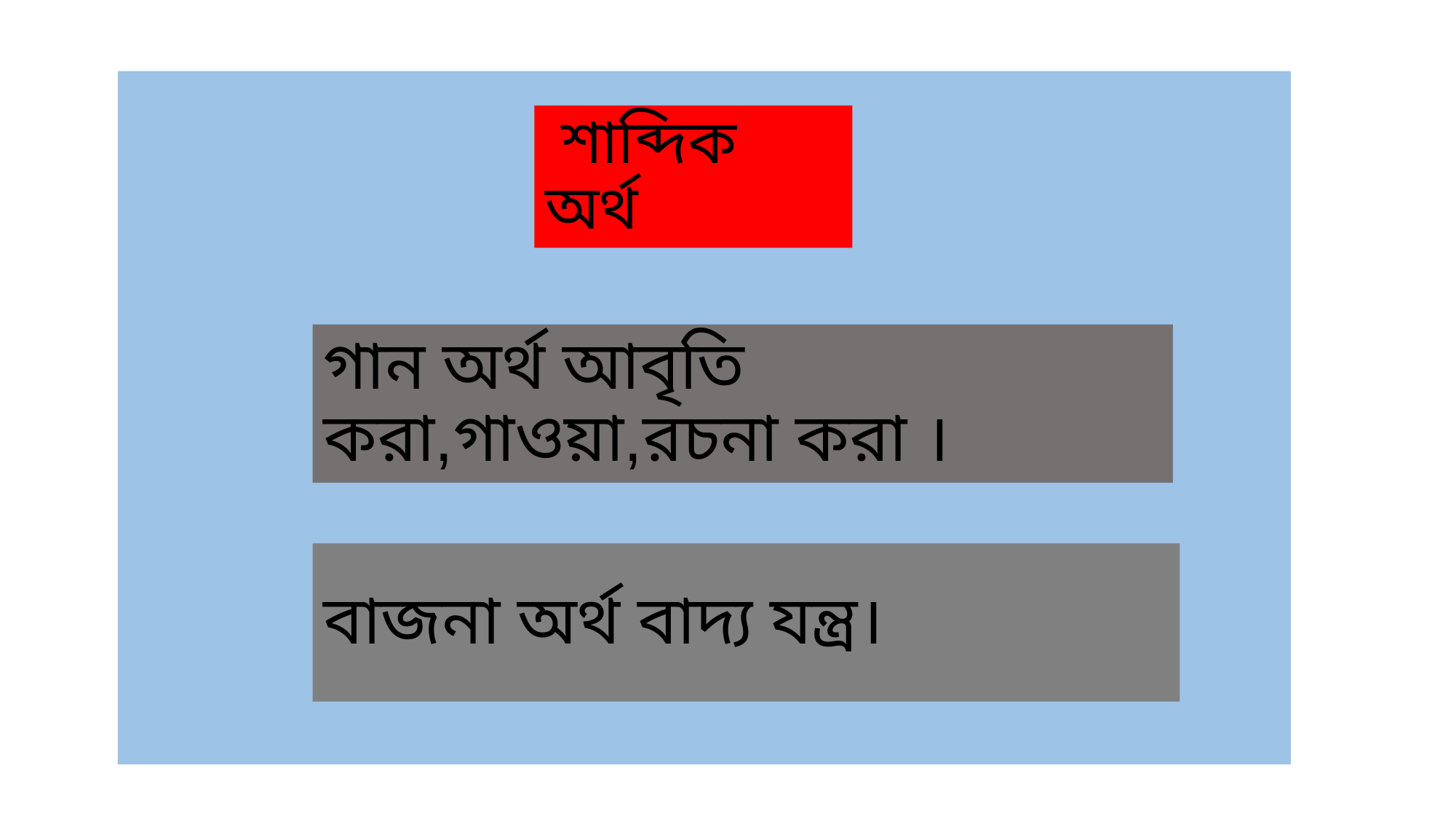

শাব্দিক অর্থ
# গান অর্থ আবৃতি করা,গাওয়া,রচনা করা ।
বাজনা অর্থ বাদ্য যন্ত্র।